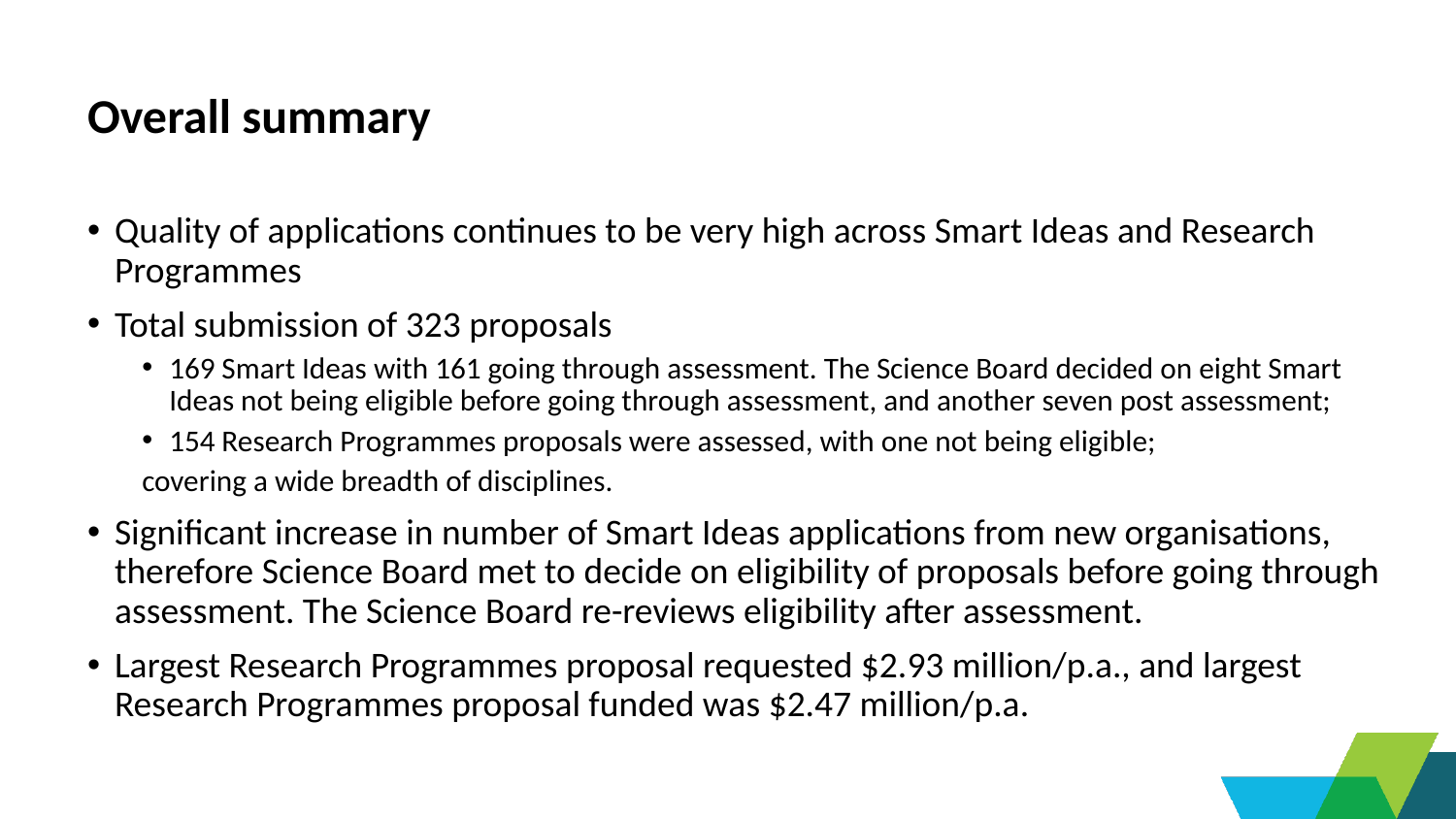

# Overall summary
Quality of applications continues to be very high across Smart Ideas and Research Programmes
Total submission of 323 proposals
169 Smart Ideas with 161 going through assessment. The Science Board decided on eight Smart Ideas not being eligible before going through assessment, and another seven post assessment;
154 Research Programmes proposals were assessed, with one not being eligible;
covering a wide breadth of disciplines.
Significant increase in number of Smart Ideas applications from new organisations, therefore Science Board met to decide on eligibility of proposals before going through assessment. The Science Board re-reviews eligibility after assessment.
Largest Research Programmes proposal requested $2.93 million/p.a., and largest Research Programmes proposal funded was $2.47 million/p.a.